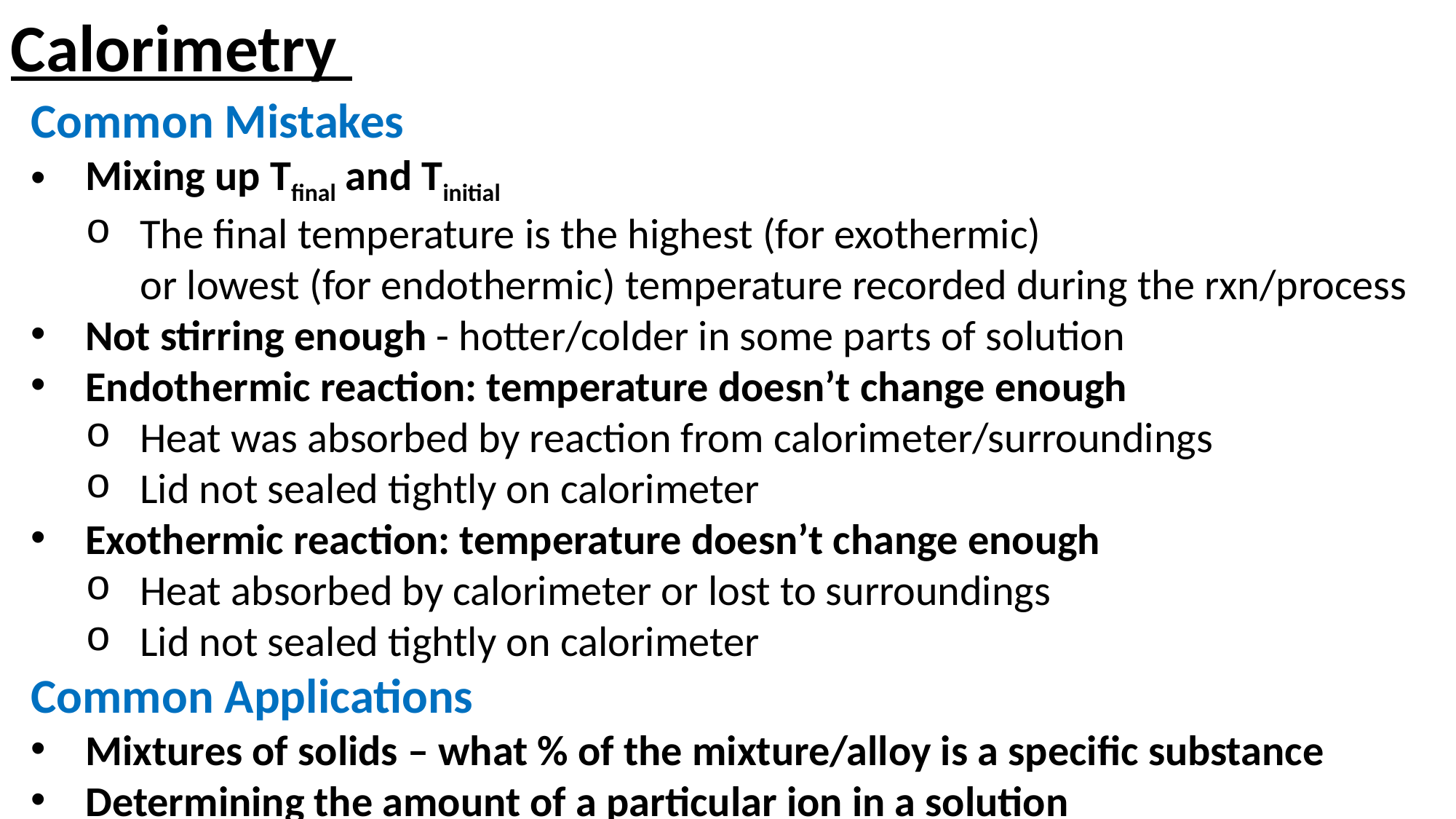

Calorimetry
Common Mistakes
Mixing up Tfinal and Tinitial
The final temperature is the highest (for exothermic)
or lowest (for endothermic) temperature recorded during the rxn/process
Not stirring enough - hotter/colder in some parts of solution
Endothermic reaction: temperature doesn’t change enough
Heat was absorbed by reaction from calorimeter/surroundings
Lid not sealed tightly on calorimeter
Exothermic reaction: temperature doesn’t change enough
Heat absorbed by calorimeter or lost to surroundings
Lid not sealed tightly on calorimeter
Common Applications
Mixtures of solids – what % of the mixture/alloy is a specific substance
Determining the amount of a particular ion in a solution

Important to Remember
All sodium, nitrate, ammonia, potassium compounds are soluble – SNAP!
Net ionic equations should not include these spectator ions!